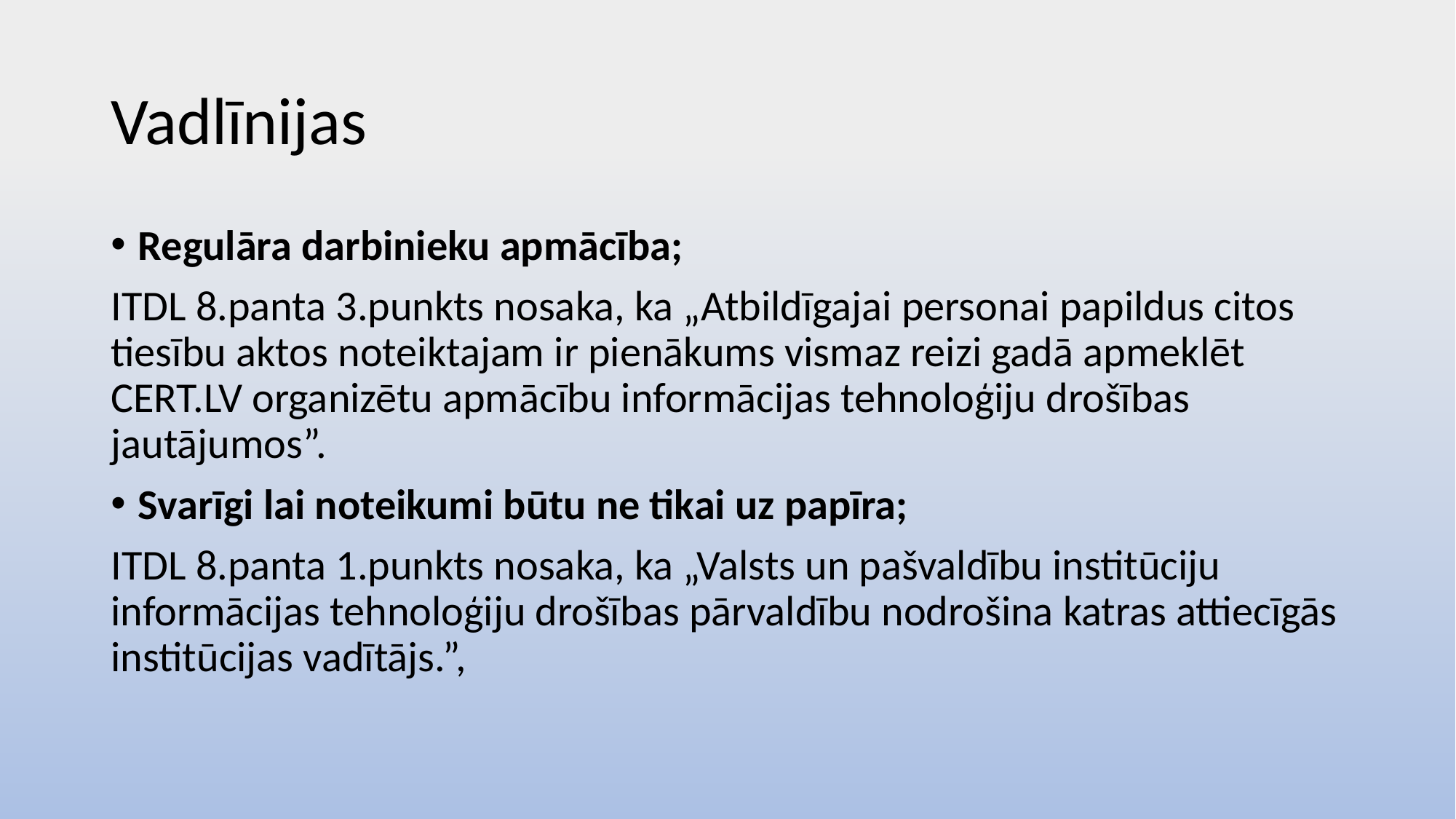

# Vadlīnijas
Regulāra darbinieku apmācība;
ITDL 8.panta 3.punkts nosaka, ka „Atbildīgajai personai papildus citos tiesību aktos noteiktajam ir pienākums vismaz reizi gadā apmeklēt CERT.LV organizētu apmācību informācijas tehnoloģiju drošības jautājumos”.
Svarīgi lai noteikumi būtu ne tikai uz papīra;
ITDL 8.panta 1.punkts nosaka, ka „Valsts un pašvaldību institūciju informācijas tehnoloģiju drošības pārvaldību nodrošina katras attiecīgās institūcijas vadītājs.”,